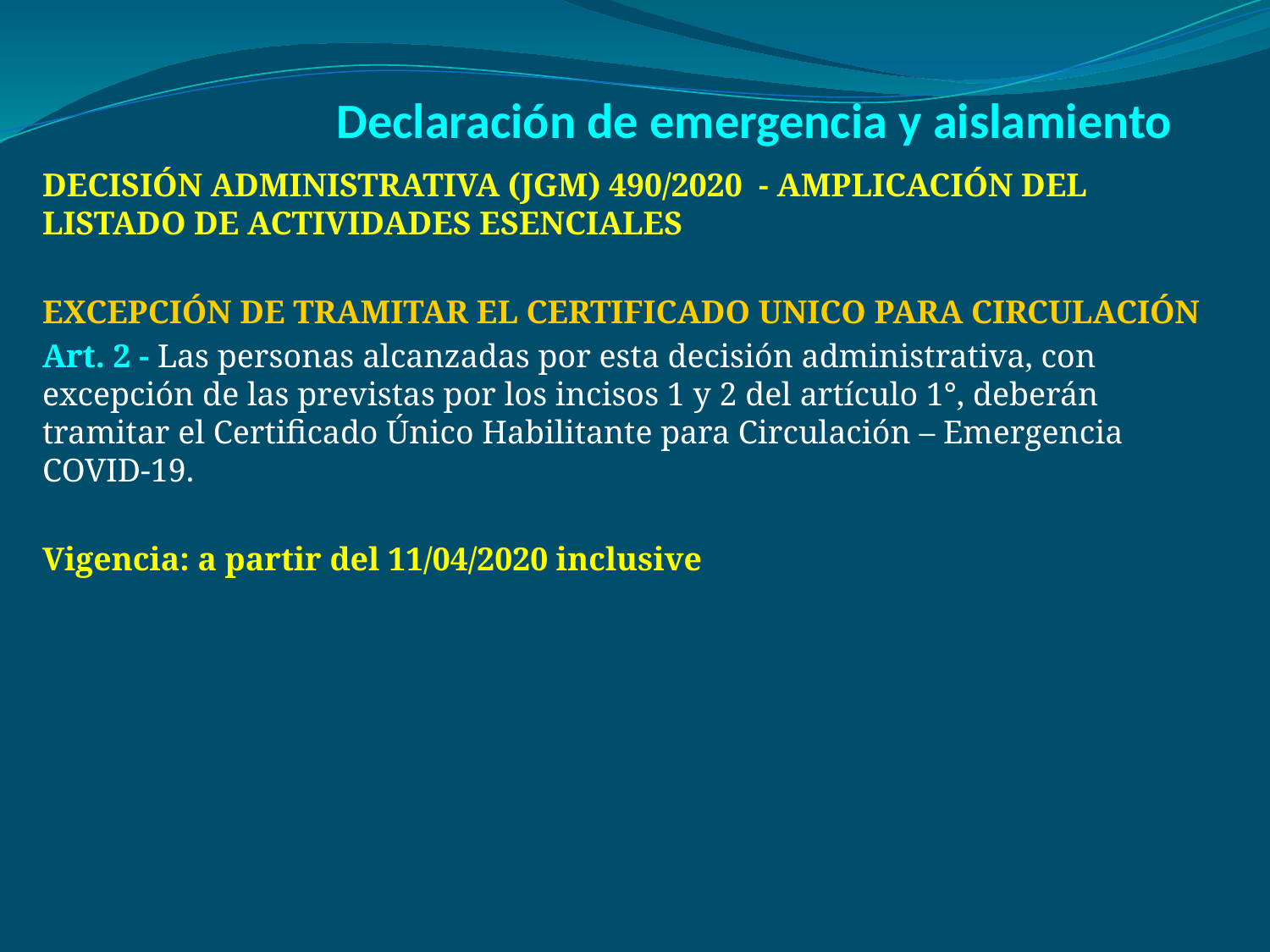

# Declaración de emergencia y aislamiento
DECISIÓN ADMINISTRATIVA (JGM) 490/2020  - AMPLICACIÓN DEL LISTADO DE ACTIVIDADES ESENCIALES

EXCEPCIÓN DE TRAMITAR EL CERTIFICADO UNICO PARA CIRCULACIÓN
Art. 2 - Las personas alcanzadas por esta decisión administrativa, con excepción de las previstas por los incisos 1 y 2 del artículo 1°, deberán tramitar el Certificado Único Habilitante para Circulación – Emergencia COVID-19.

Vigencia: a partir del 11/04/2020 inclusive